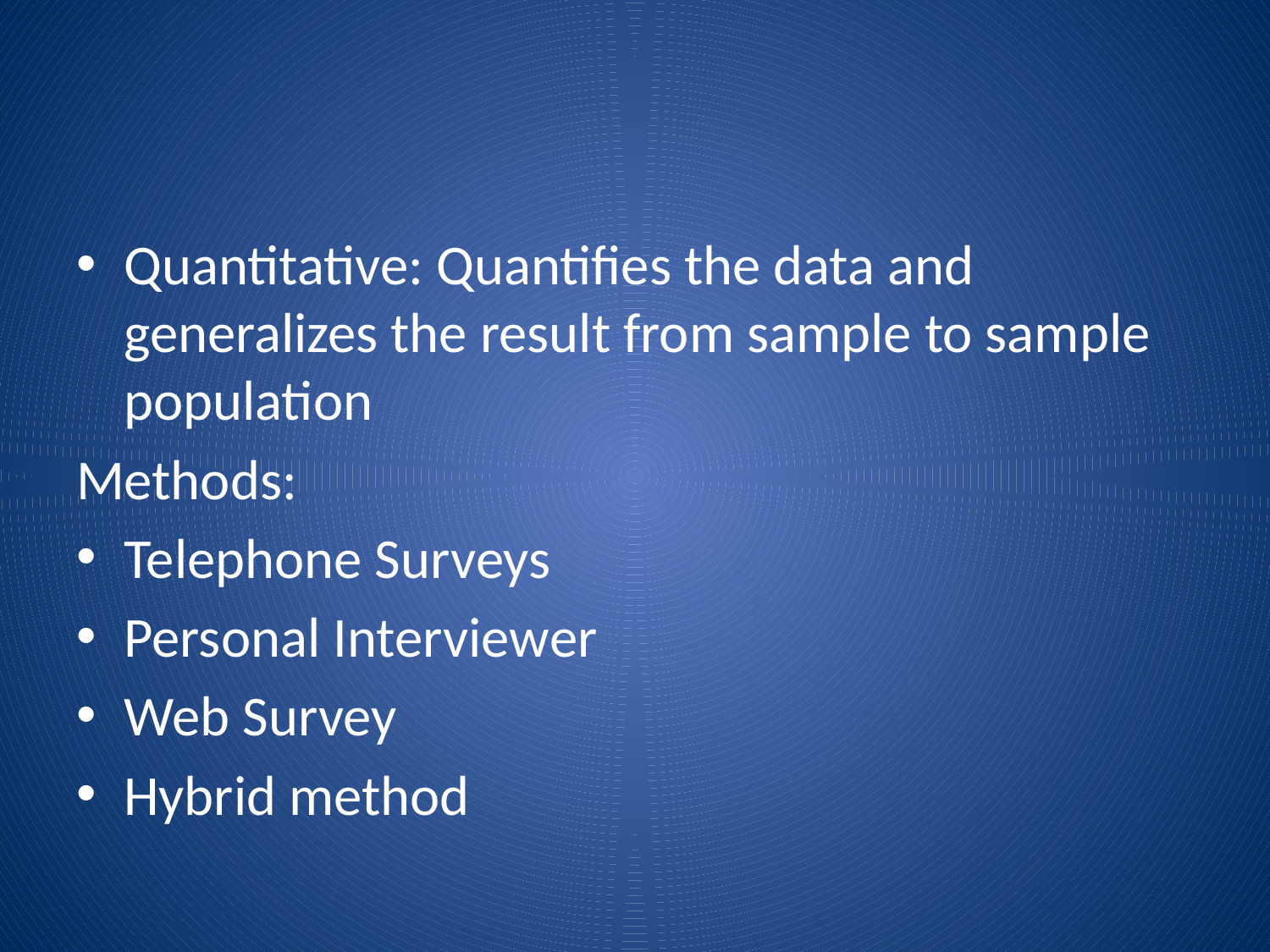

#
Quantitative: Quantifies the data and generalizes the result from sample to sample population
Methods:
Telephone Surveys
Personal Interviewer
Web Survey
Hybrid method